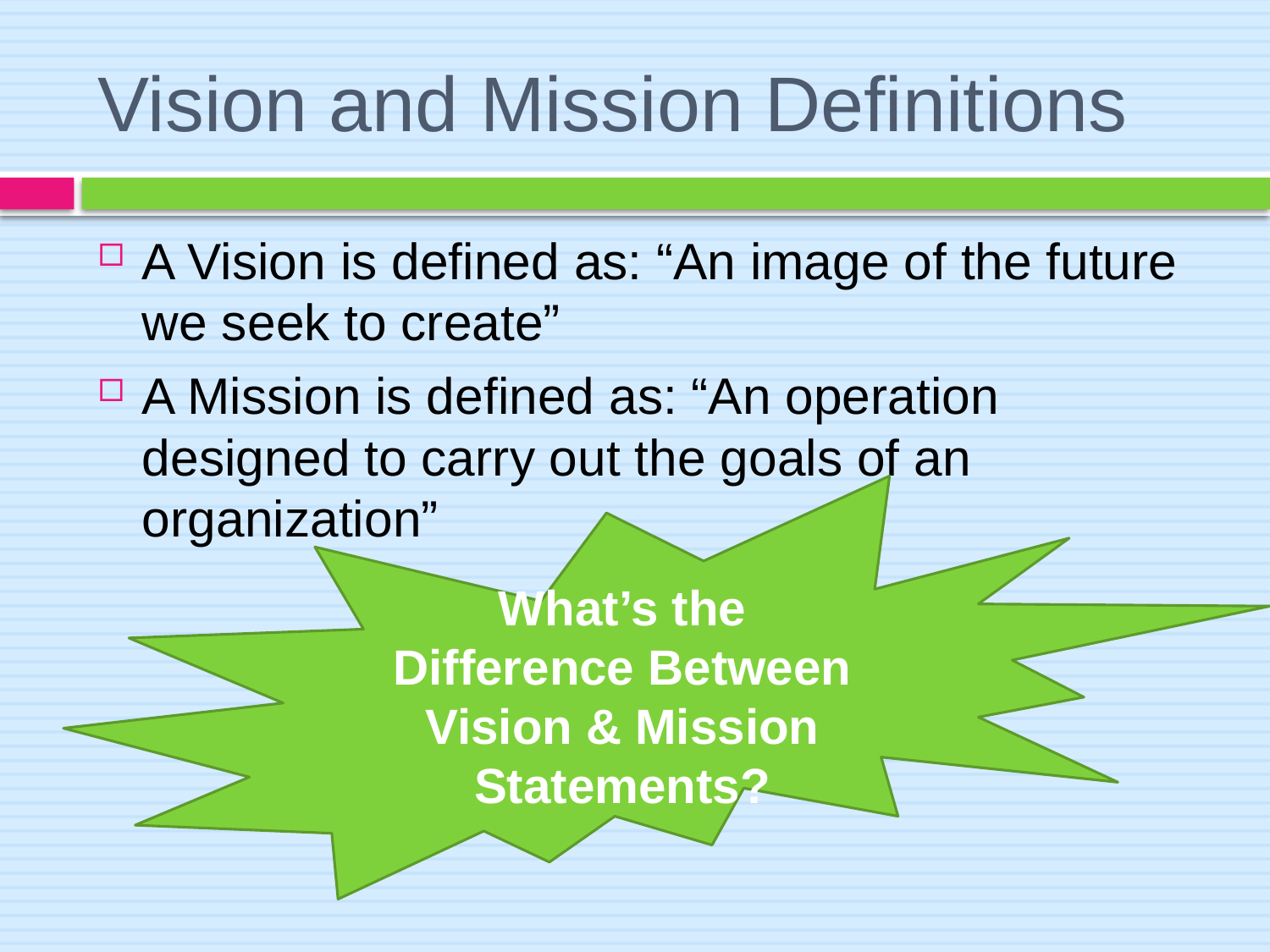

# Vision and Mission Definitions
A Vision is defined as: “An image of the future we seek to create”
A Mission is defined as: “An operation designed to carry out the goals of an organization”
What’s the Difference Between Vision & Mission Statements?